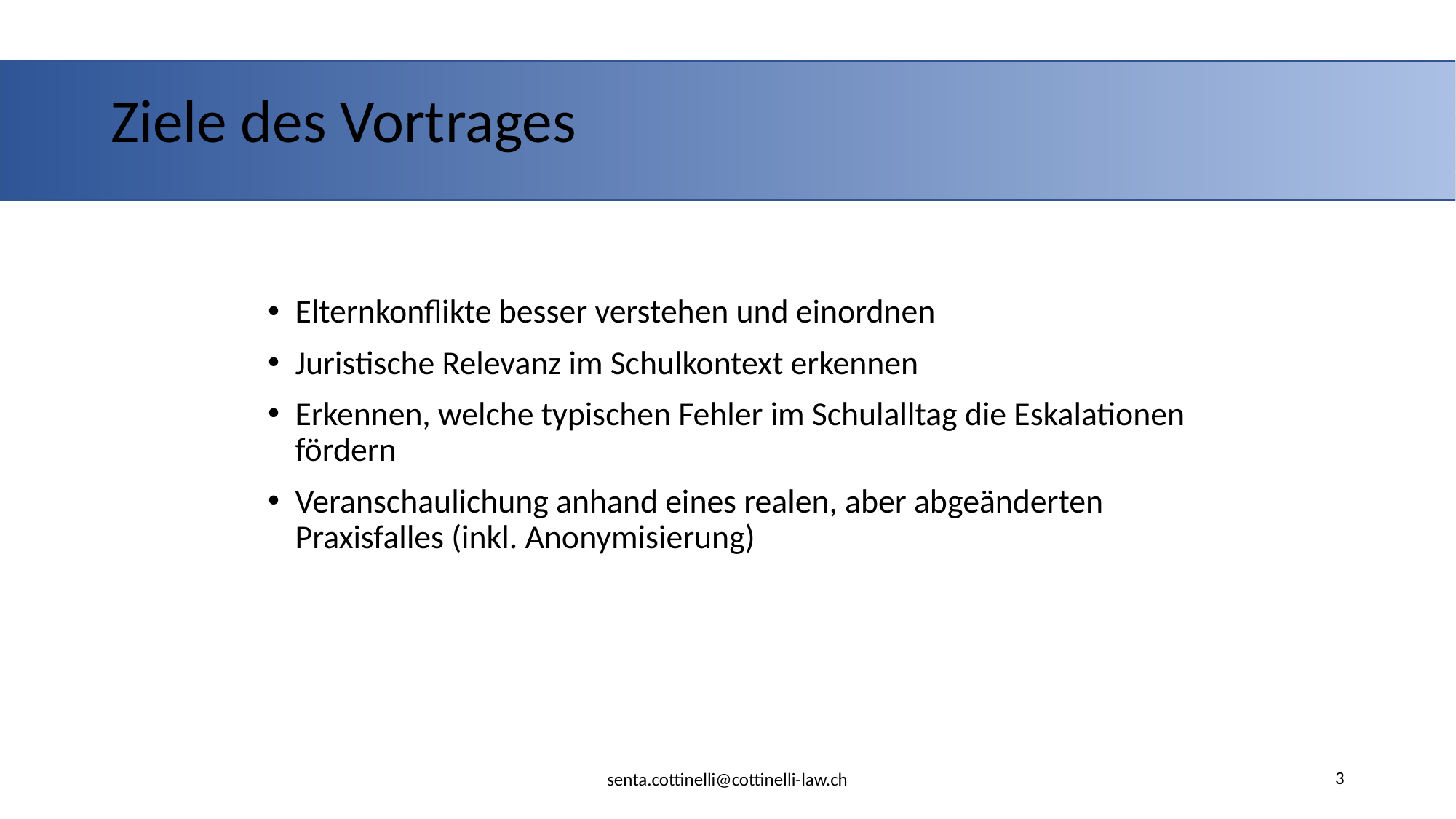

# Ziele des Vortrages
Elternkonflikte besser verstehen und einordnen
Juristische Relevanz im Schulkontext erkennen
Erkennen, welche typischen Fehler im Schulalltag die Eskalationen fördern
Veranschaulichung anhand eines realen, aber abgeänderten Praxisfalles (inkl. Anonymisierung)